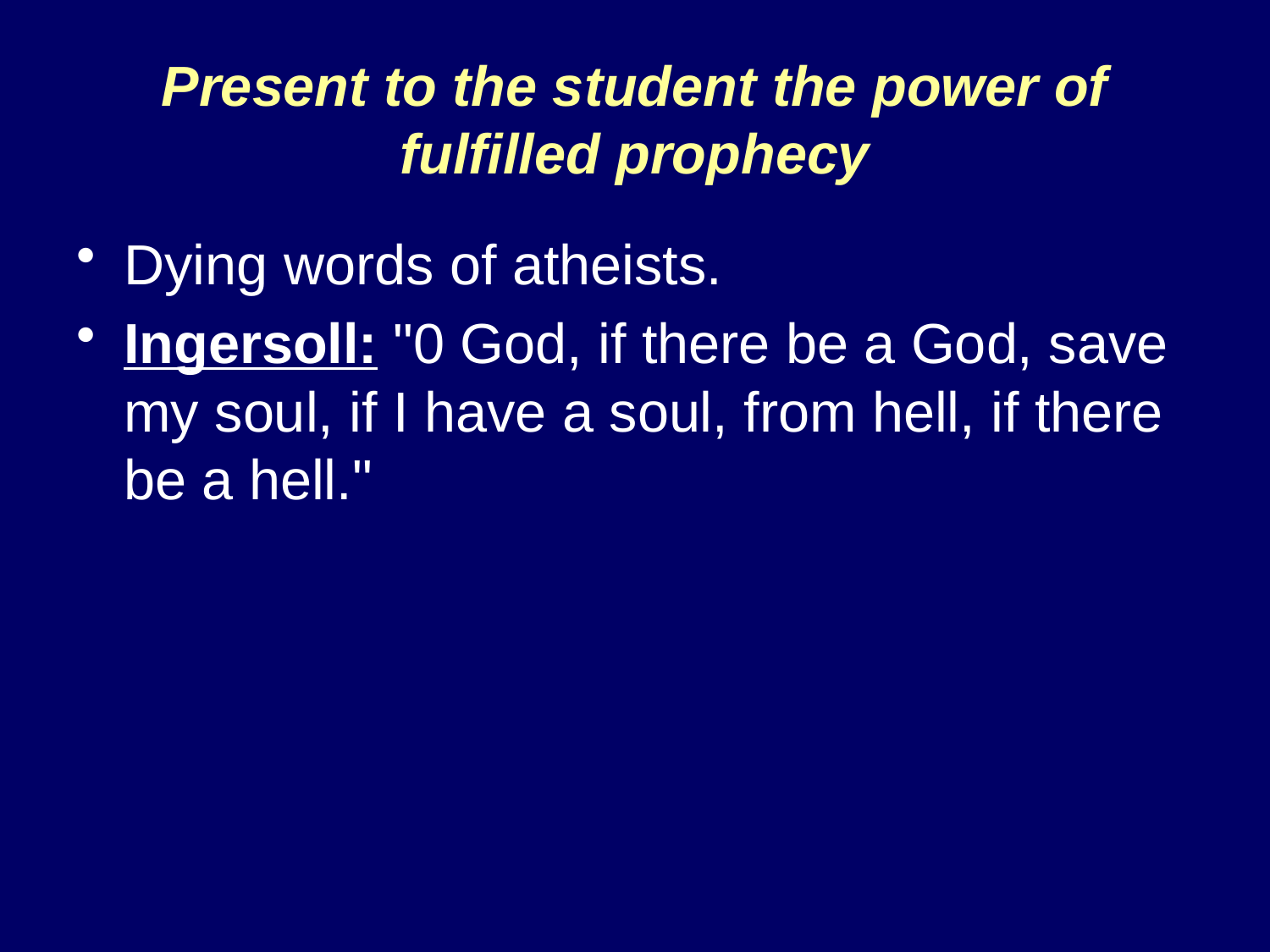

# Present to the student the power of fulfilled prophecy
Dying words of atheists.
Ingersoll: "0 God, if there be a God, save my soul, if I have a soul, from hell, if there be a hell."